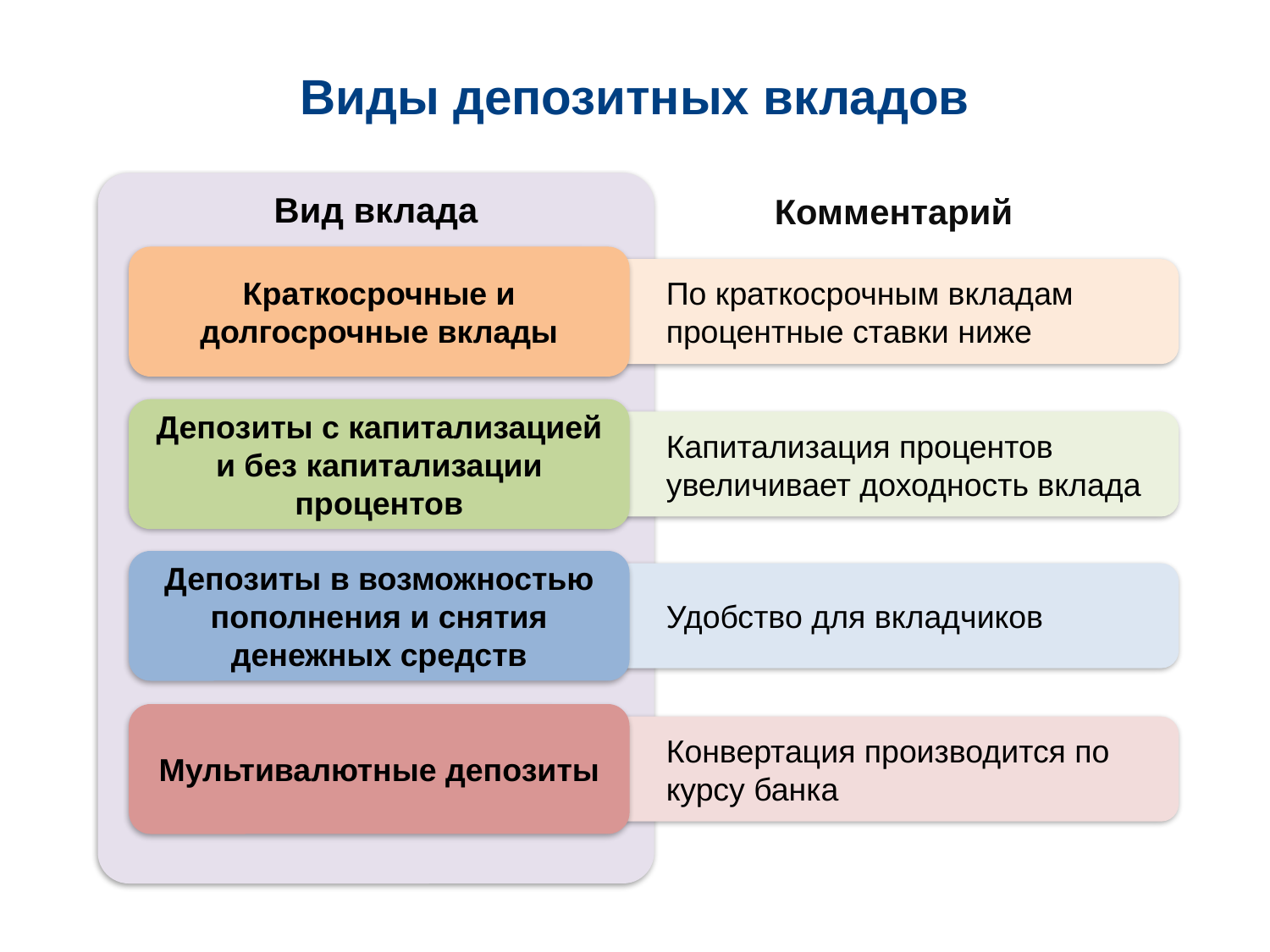

Виды депозитных вкладов
Вид вклада
Комментарий
Краткосрочные и долгосрочные вклады
По краткосрочным вкладам процентные ставки ниже
Депозиты с капитализацией и без капитализации процентов
Капитализация процентов увеличивает доходность вклада
Депозиты в возможностью пополнения и снятия денежных средств
Удобство для вкладчиков
Мультивалютные депозиты
Конвертация производится по курсу банка